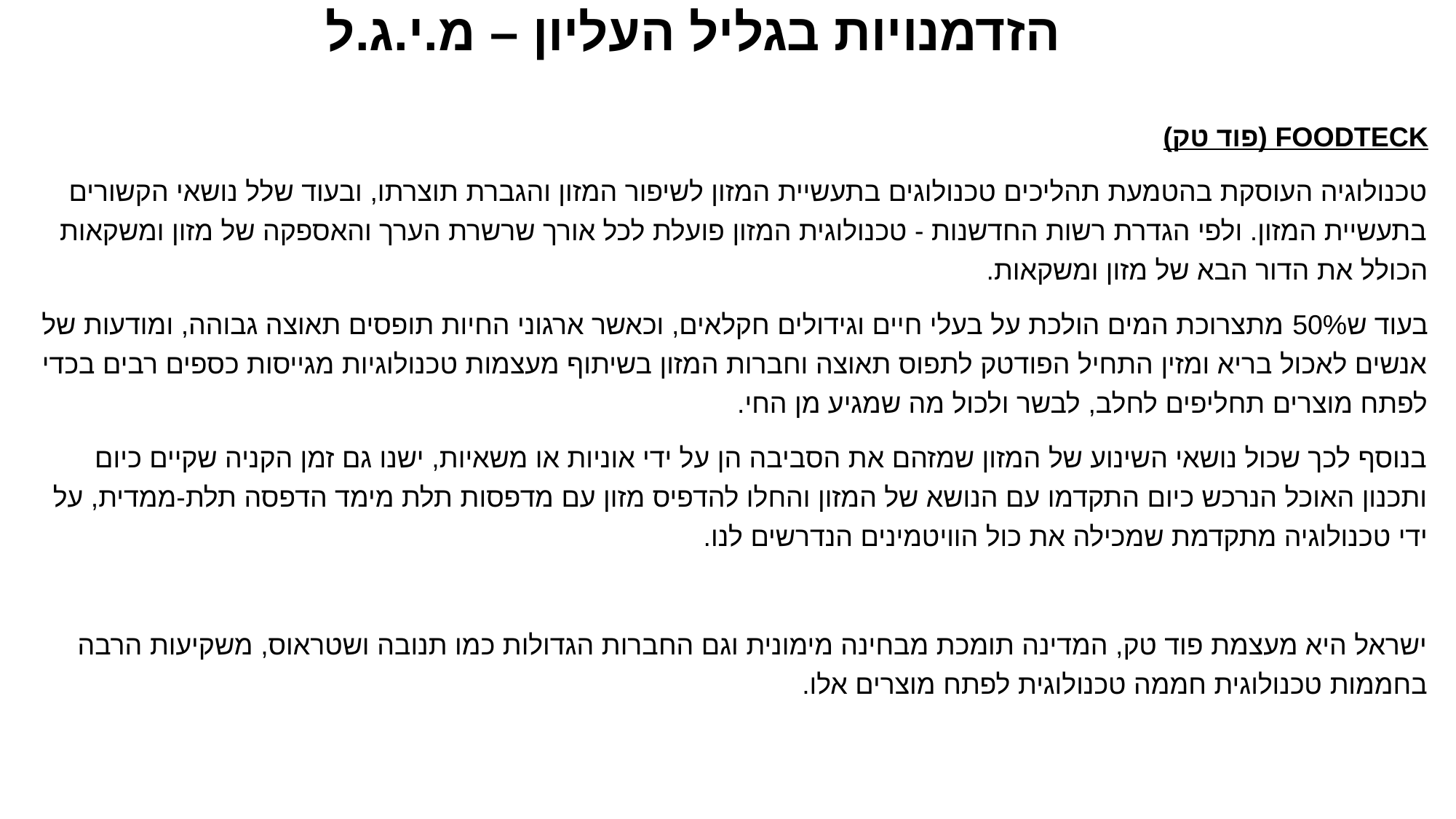

# הזדמנויות בגליל העליון – מ.י.ג.ל
FOODTECK (פוד טק)
טכנולוגיה העוסקת בהטמעת תהליכים טכנולוגים בתעשיית המזון לשיפור המזון והגברת תוצרתו, ובעוד שלל נושאי הקשורים בתעשיית המזון. ולפי הגדרת רשות החדשנות - טכנולוגית המזון פועלת לכל אורך שרשרת הערך והאספקה של מזון ומשקאות הכולל את הדור הבא של מזון ומשקאות.
בעוד ש50% מתצרוכת המים הולכת על בעלי חיים וגידולים חקלאים, וכאשר ארגוני החיות תופסים תאוצה גבוהה, ומודעות של אנשים לאכול בריא ומזין התחיל הפודטק לתפוס תאוצה וחברות המזון בשיתוף מעצמות טכנולוגיות מגייסות כספים רבים בכדי לפתח מוצרים תחליפים לחלב, לבשר ולכול מה שמגיע מן החי.
בנוסף לכך שכול נושאי השינוע של המזון שמזהם את הסביבה הן על ידי אוניות או משאיות, ישנו גם זמן הקניה שקיים כיום ותכנון האוכל הנרכש כיום התקדמו עם הנושא של המזון והחלו להדפיס מזון עם מדפסות תלת מימד הדפסה תלת-ממדית, על ידי טכנולוגיה מתקדמת שמכילה את כול הוויטמינים הנדרשים לנו.

ישראל היא מעצמת פוד טק, המדינה תומכת מבחינה מימונית וגם החברות הגדולות כמו תנובה ושטראוס, משקיעות הרבה    בחממות טכנולוגית חממה טכנולוגית לפתח מוצרים אלו.